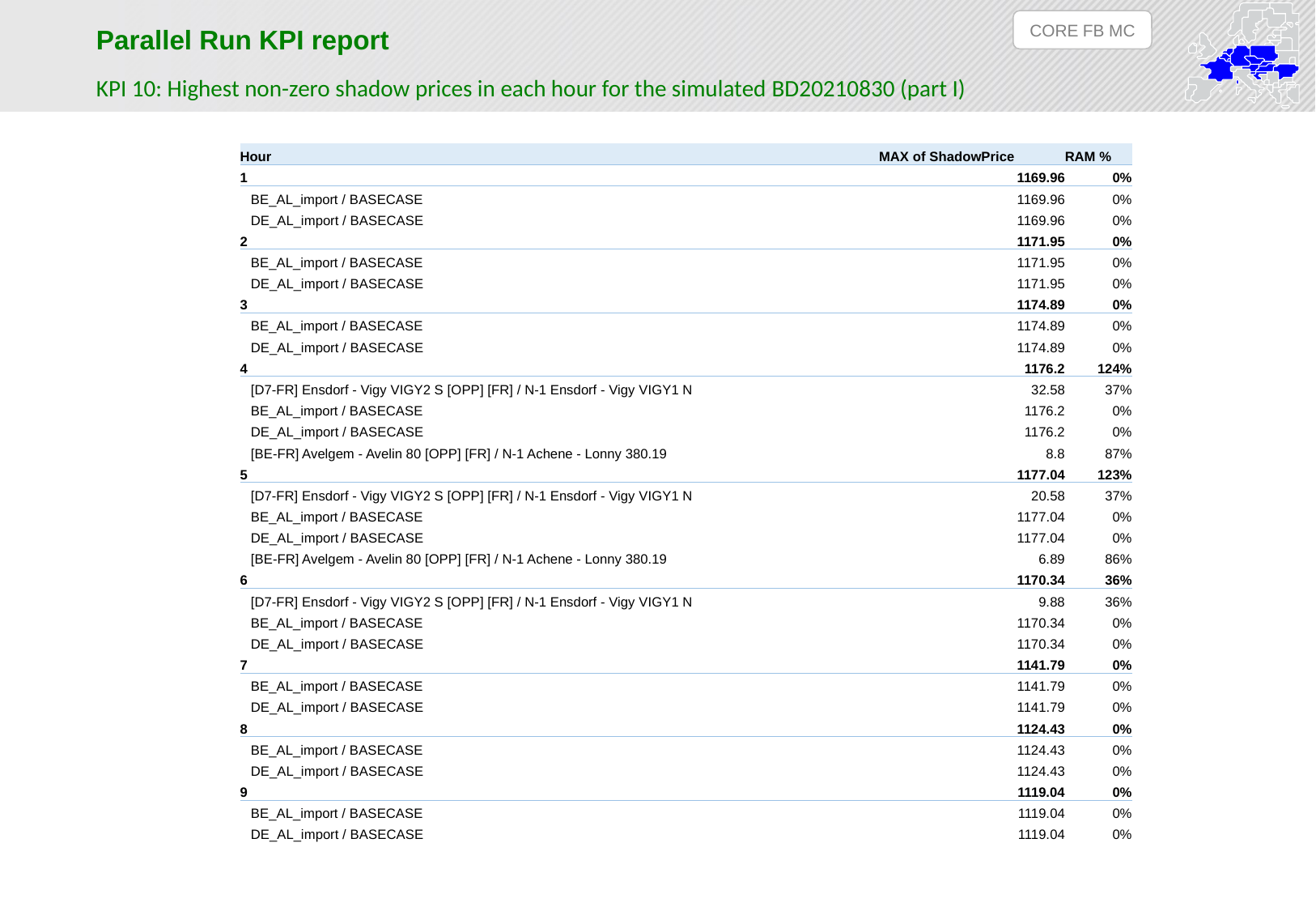

CORE FB MC
Parallel Run KPI report
KPI 10: Highest non-zero shadow prices in each hour for the simulated BD20210830 (part I)
| Hour | MAX of ShadowPrice | RAM % |
| --- | --- | --- |
| 1 | 1169.96 | 0% |
| BE\_AL\_import / BASECASE | 1169.96 | 0% |
| DE\_AL\_import / BASECASE | 1169.96 | 0% |
| 2 | 1171.95 | 0% |
| BE\_AL\_import / BASECASE | 1171.95 | 0% |
| DE\_AL\_import / BASECASE | 1171.95 | 0% |
| 3 | 1174.89 | 0% |
| BE\_AL\_import / BASECASE | 1174.89 | 0% |
| DE\_AL\_import / BASECASE | 1174.89 | 0% |
| 4 | 1176.2 | 124% |
| [D7-FR] Ensdorf - Vigy VIGY2 S [OPP] [FR] / N-1 Ensdorf - Vigy VIGY1 N | 32.58 | 37% |
| BE\_AL\_import / BASECASE | 1176.2 | 0% |
| DE\_AL\_import / BASECASE | 1176.2 | 0% |
| [BE-FR] Avelgem - Avelin 80 [OPP] [FR] / N-1 Achene - Lonny 380.19 | 8.8 | 87% |
| 5 | 1177.04 | 123% |
| [D7-FR] Ensdorf - Vigy VIGY2 S [OPP] [FR] / N-1 Ensdorf - Vigy VIGY1 N | 20.58 | 37% |
| BE\_AL\_import / BASECASE | 1177.04 | 0% |
| DE\_AL\_import / BASECASE | 1177.04 | 0% |
| [BE-FR] Avelgem - Avelin 80 [OPP] [FR] / N-1 Achene - Lonny 380.19 | 6.89 | 86% |
| 6 | 1170.34 | 36% |
| [D7-FR] Ensdorf - Vigy VIGY2 S [OPP] [FR] / N-1 Ensdorf - Vigy VIGY1 N | 9.88 | 36% |
| BE\_AL\_import / BASECASE | 1170.34 | 0% |
| DE\_AL\_import / BASECASE | 1170.34 | 0% |
| 7 | 1141.79 | 0% |
| BE\_AL\_import / BASECASE | 1141.79 | 0% |
| DE\_AL\_import / BASECASE | 1141.79 | 0% |
| 8 | 1124.43 | 0% |
| BE\_AL\_import / BASECASE | 1124.43 | 0% |
| DE\_AL\_import / BASECASE | 1124.43 | 0% |
| 9 | 1119.04 | 0% |
| BE\_AL\_import / BASECASE | 1119.04 | 0% |
| DE\_AL\_import / BASECASE | 1119.04 | 0% |